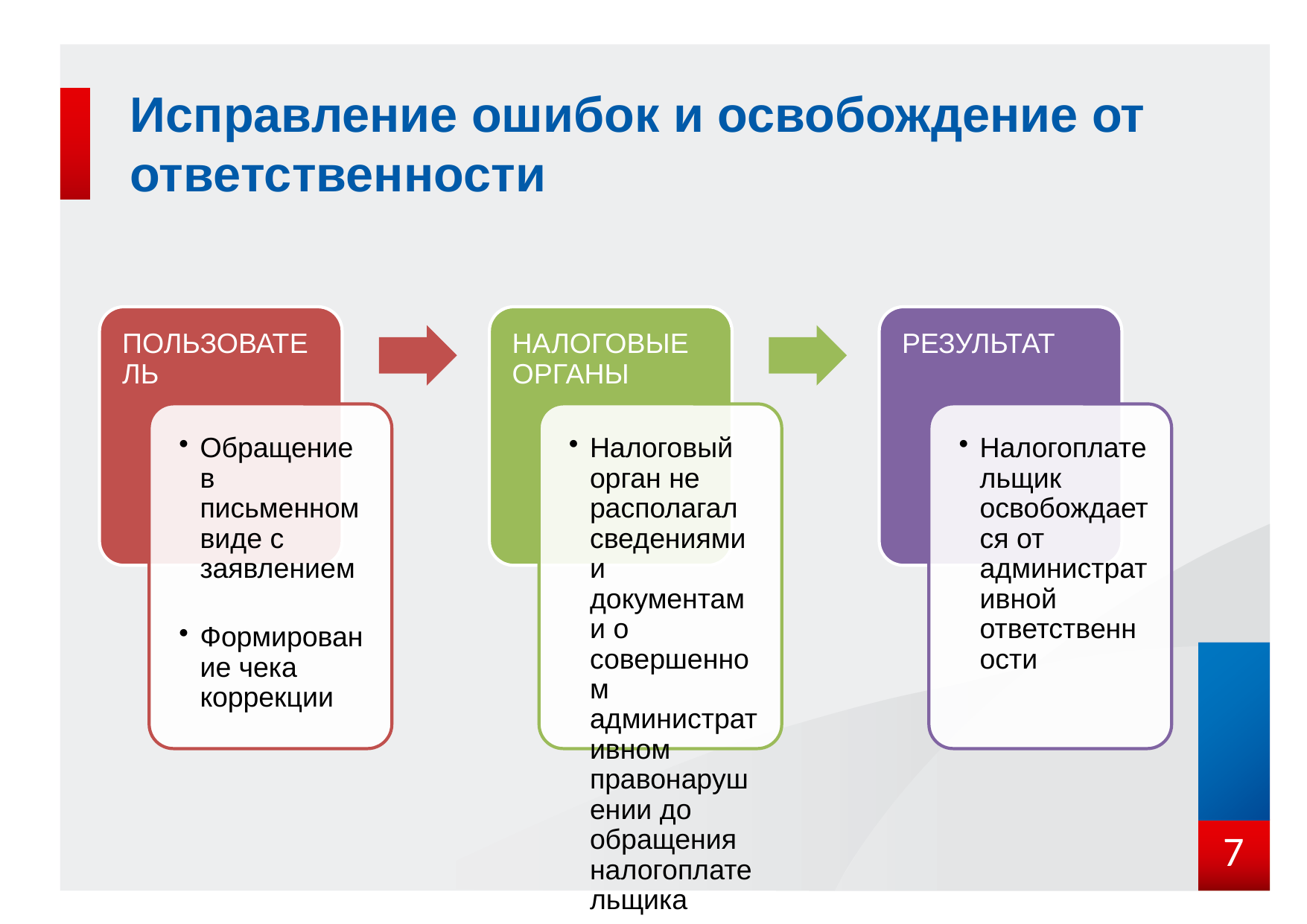

# Исправление ошибок и освобождение от ответственности
ПОЛЬЗОВАТЕЛЬ
Обращение в письменном виде с заявлением

Формирование чека коррекции

НАЛОГОВЫЕ ОРГАНЫ
Налоговый орган не располагал сведениями и документами о совершенном административном правонарушении до обращения налогоплательщика

РЕЗУЛЬТАТ
Налогоплательщик освобождается от административной ответственности
7